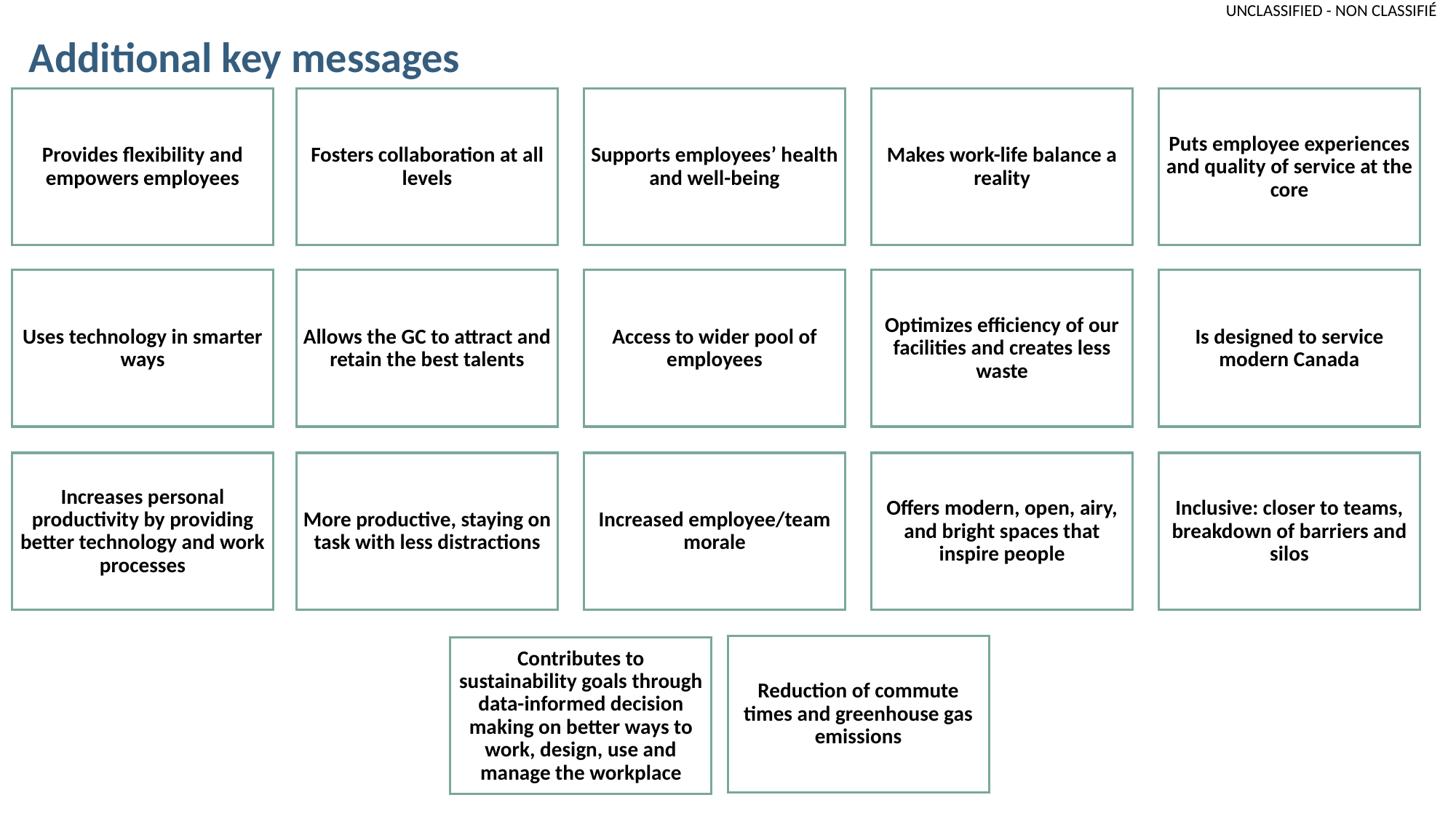

Additional key messages
Provides flexibility and empowers employees
Fosters collaboration at all levels
Supports employees’ health and well-being
Makes work-life balance a reality
Puts employee experiences and quality of service at the core
Uses technology in smarter ways
Allows the GC to attract and retain the best talents
Access to wider pool of employees
Optimizes efficiency of our facilities and creates less waste
Is designed to service modern Canada
Increases personal productivity by providing better technology and work processes
More productive, staying on task with less distractions
Increased employee/team morale
Offers modern, open, airy, and bright spaces that inspire people
Inclusive: closer to teams, breakdown of barriers and silos
Contributes to sustainability goals through data-informed decision making on better ways to work, design, use and manage the workplace
Reduction of commute times and greenhouse gas emissions